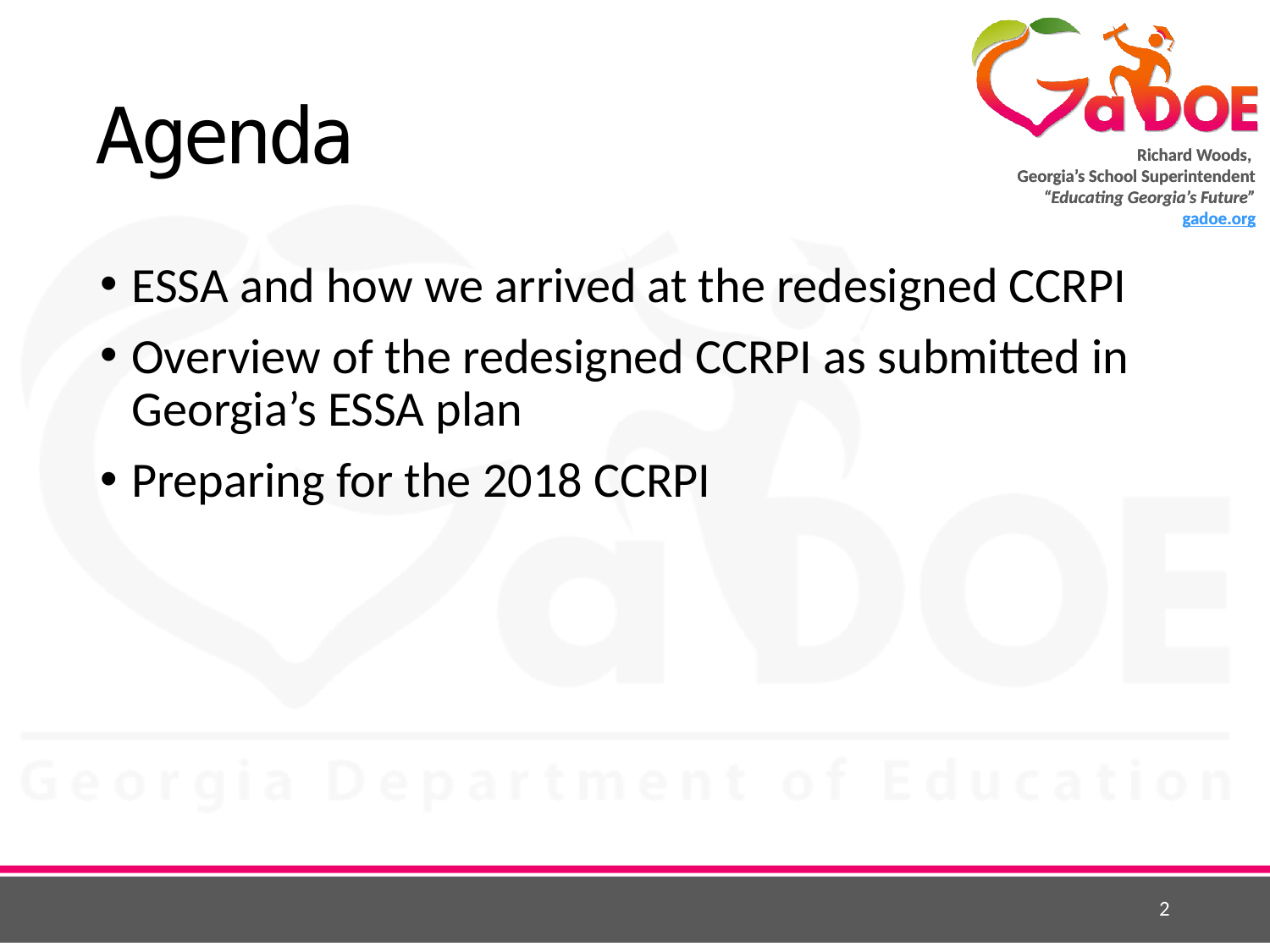

# Agenda
ESSA and how we arrived at the redesigned CCRPI
Overview of the redesigned CCRPI as submitted in Georgia’s ESSA plan
Preparing for the 2018 CCRPI
2